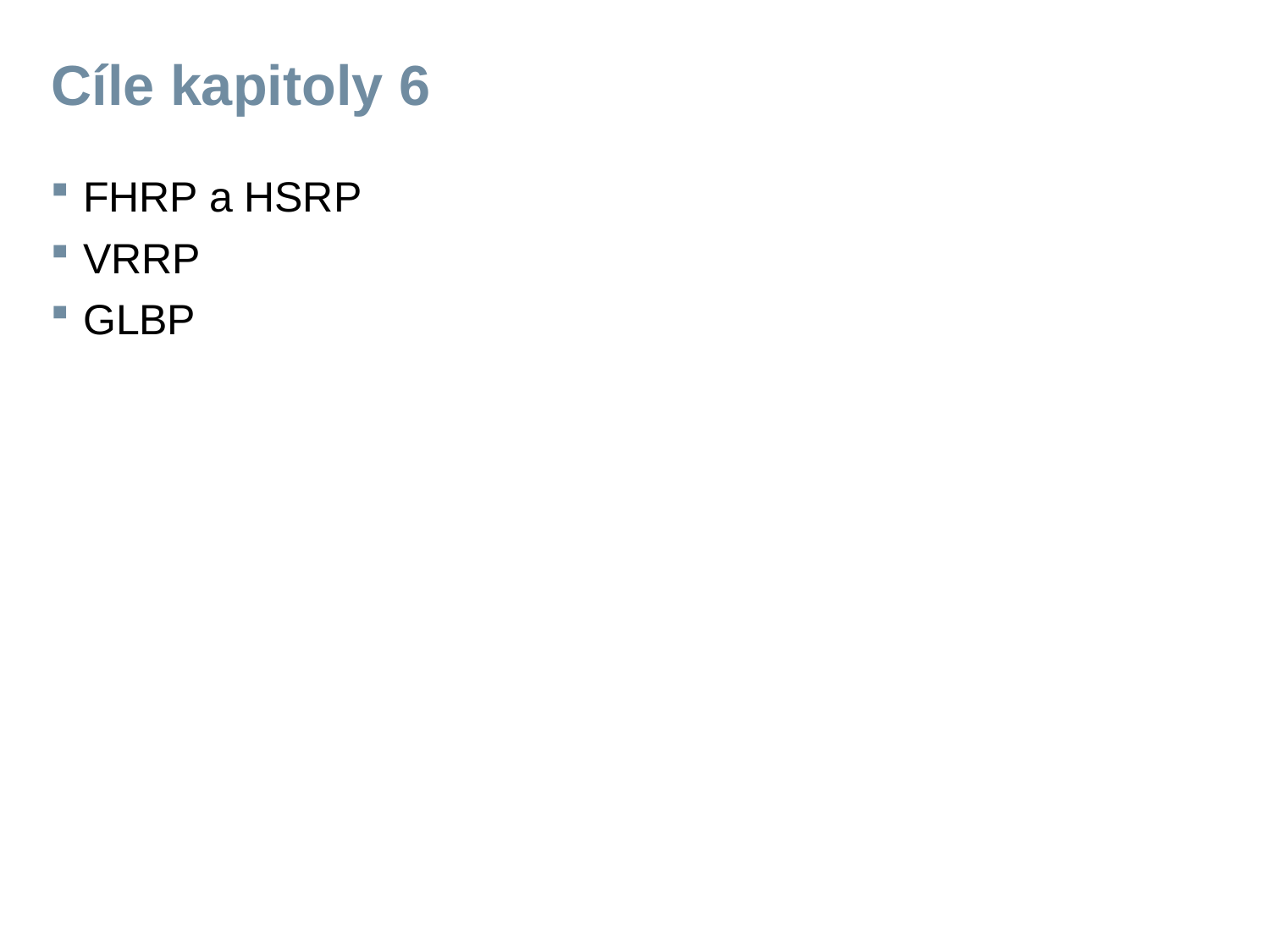

# Cíle kapitoly 6
FHRP a HSRP
VRRP
GLBP